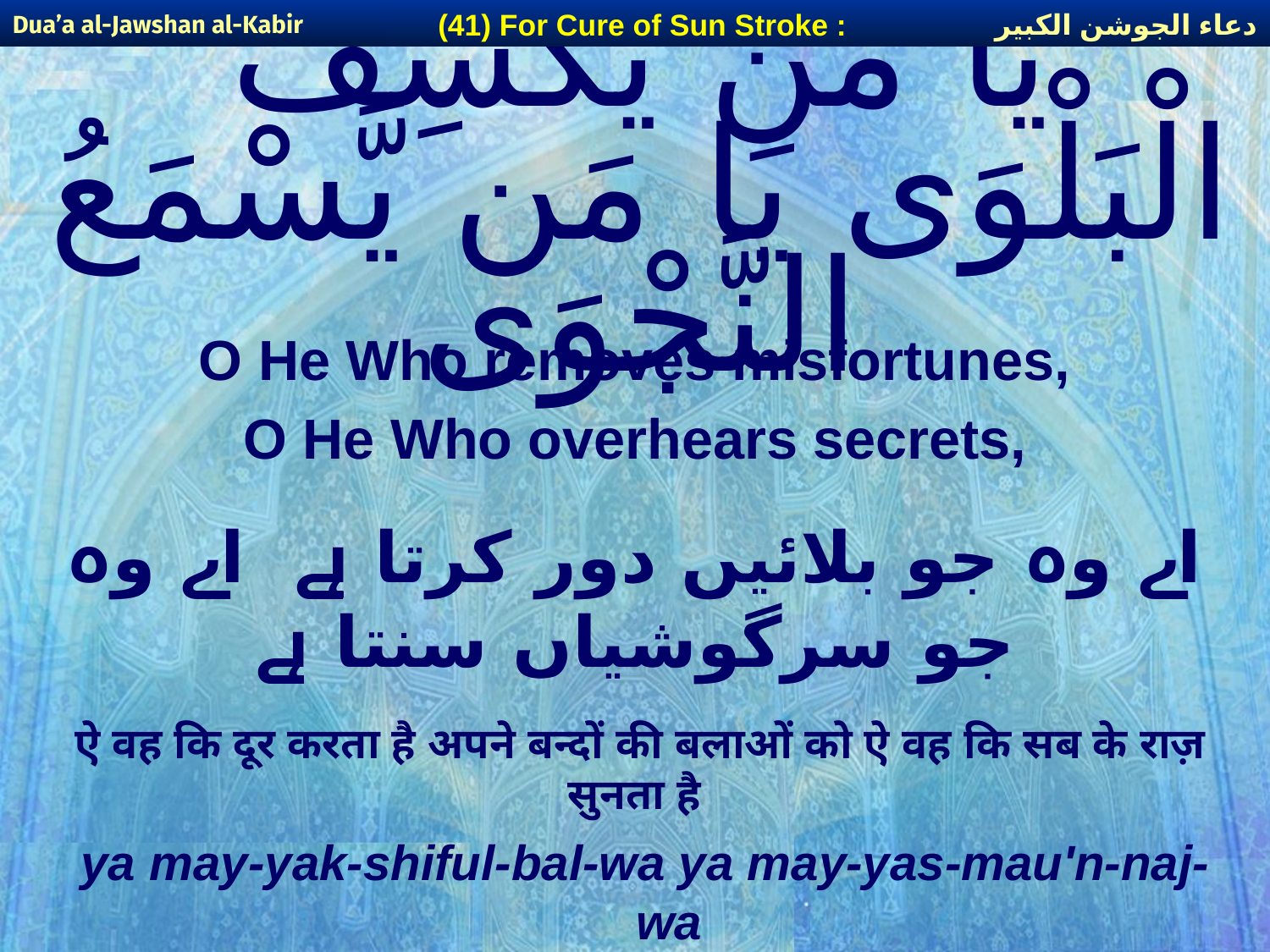

دعاء الجوشن الكبير
(41) For Cure of Sun Stroke :
Dua’a al-Jawshan al-Kabir
# يَا مَن يَّكْشِفُ الْبَلْوَى يَا مَن يَّسْمَعُ النَّجْوَى
O He Who removes misfortunes,
O He Who overhears secrets,
اے وہ جو بلائیں دور کرتا ہے  اے وہ جو سرگوشیاں سنتا ہے
ऐ वह कि दूर करता है अपने बन्दों की बलाओं को ऐ वह कि सब के राज़ सुनता है
ya may-yak-shiful-bal-wa ya may-yas-mau'n-naj-wa